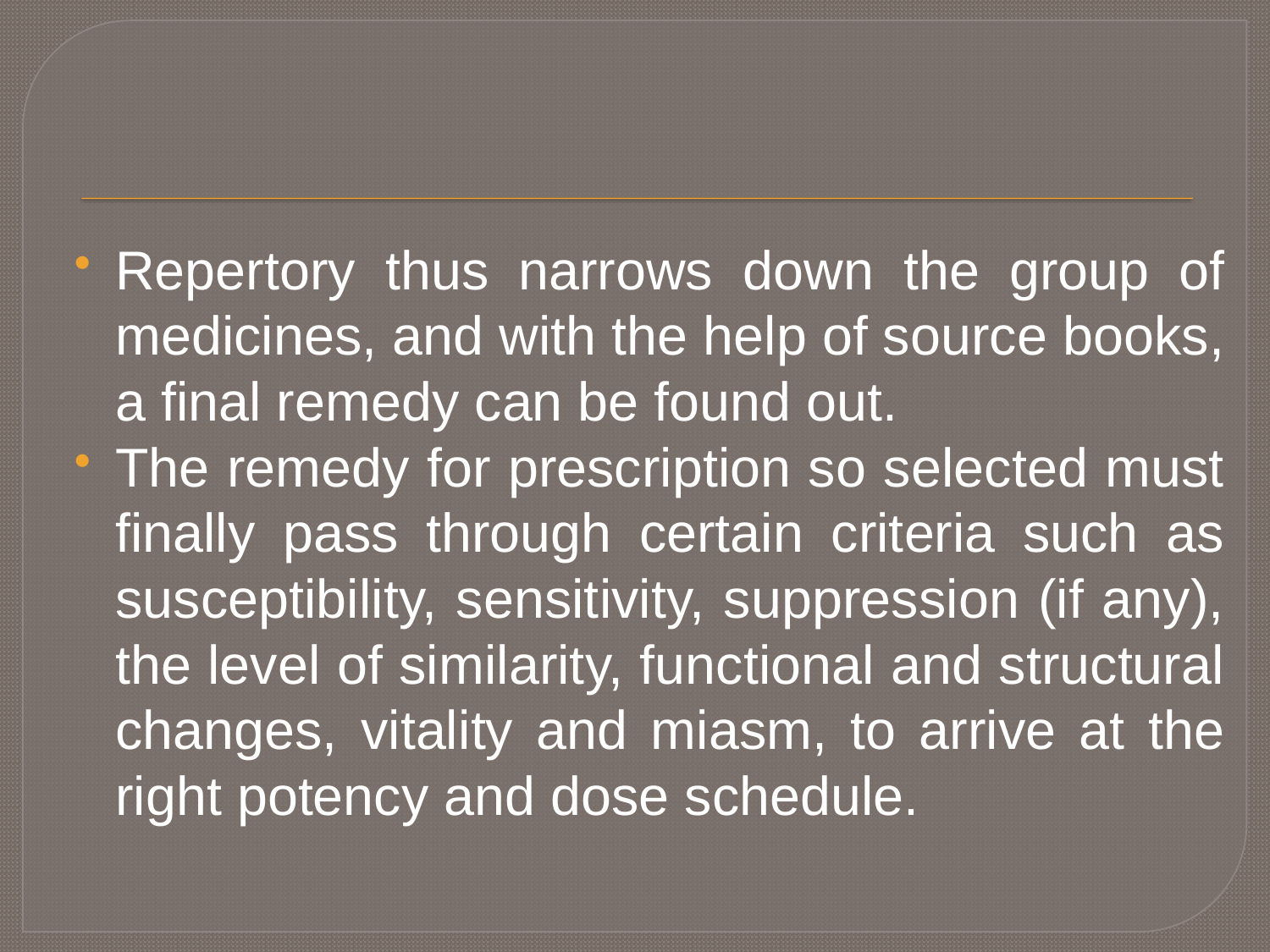

Repertory thus narrows down the group of medicines, and with the help of source books, a final remedy can be found out.
The remedy for prescription so selected must finally pass through certain criteria such as susceptibility, sensitivity, suppression (if any), the level of similarity, functional and structural changes, vitality and miasm, to arrive at the right potency and dose schedule.